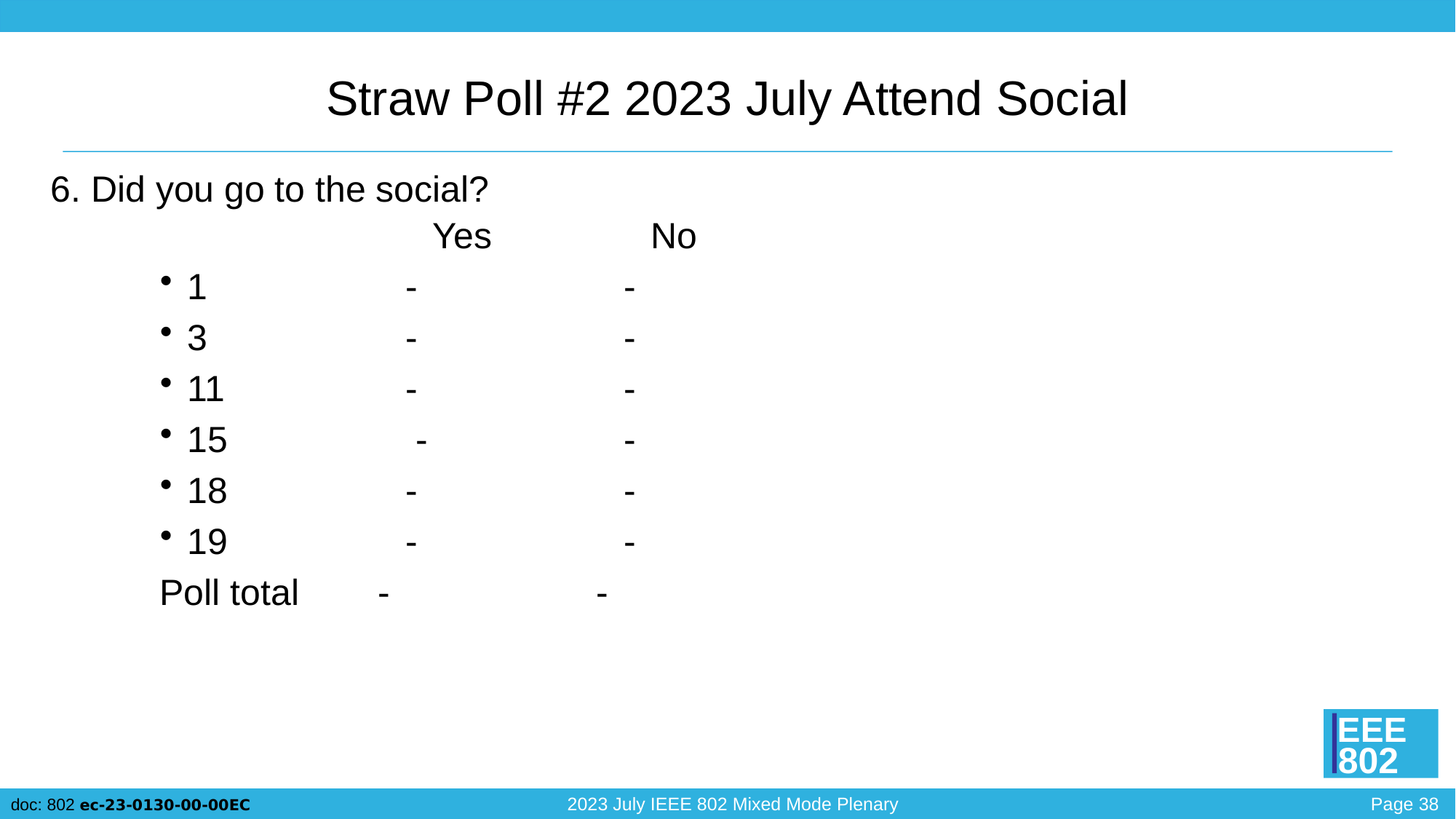

# Straw Poll #2 2023 July Attend Social
6. Did you go to the social?
	Yes 		No
1		-		-
3		-		-
11		-		-
15 		 -		-
18		-		-
19		-		-
	Poll total	-		-